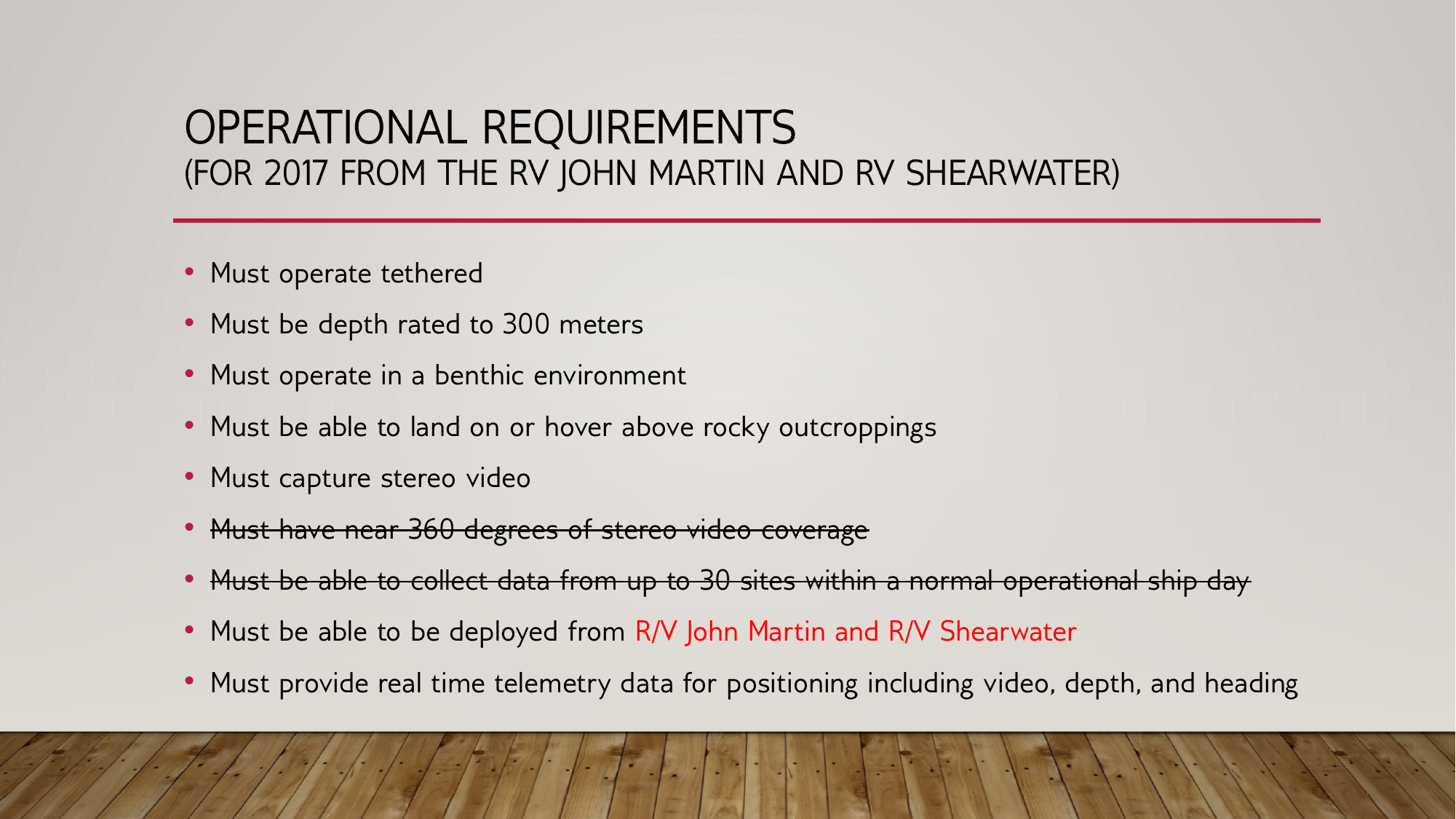

# Operational Requirements (FOR 2017 FROM the RV John Martin and RV SHearwater)
Must operate tethered
Must be depth rated to 300 meters
Must operate in a benthic environment
Must be able to land on or hover above rocky outcroppings
Must capture stereo video
Must have near 360 degrees of stereo video coverage
Must be able to collect data from up to 30 sites within a normal operational ship day
Must be able to be deployed from R/V John Martin and R/V Shearwater
Must provide real time telemetry data for positioning including video, depth, and heading